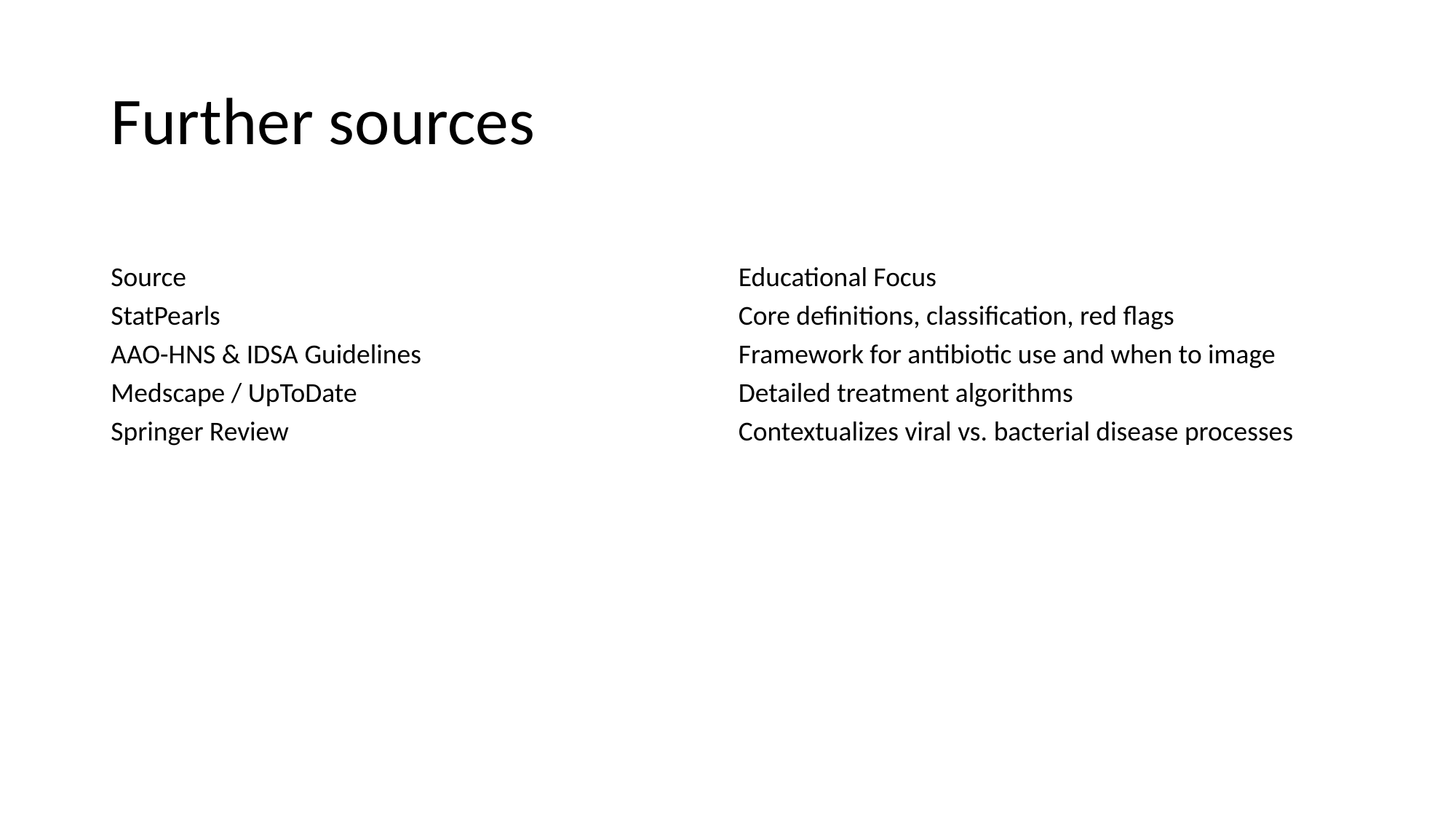

# Further sources
| Source | Educational Focus |
| --- | --- |
| StatPearls | Core definitions, classification, red flags |
| AAO-HNS & IDSA Guidelines | Framework for antibiotic use and when to image |
| Medscape / UpToDate | Detailed treatment algorithms |
| Springer Review | Contextualizes viral vs. bacterial disease processes |